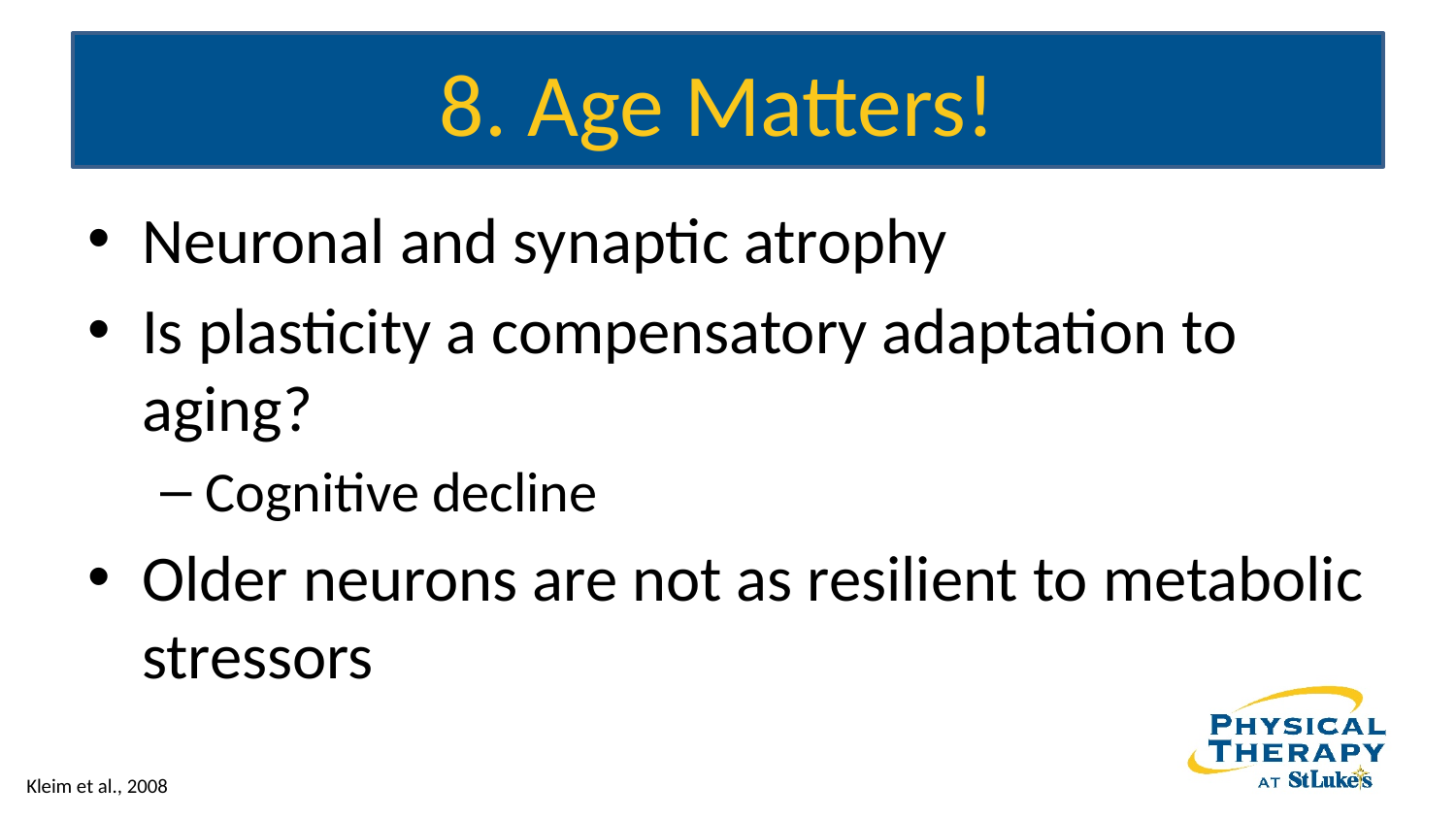

# 8. Age Matters!
Neuronal and synaptic atrophy
Is plasticity a compensatory adaptation to aging?
Cognitive decline
Older neurons are not as resilient to metabolic stressors
Kleim et al., 2008